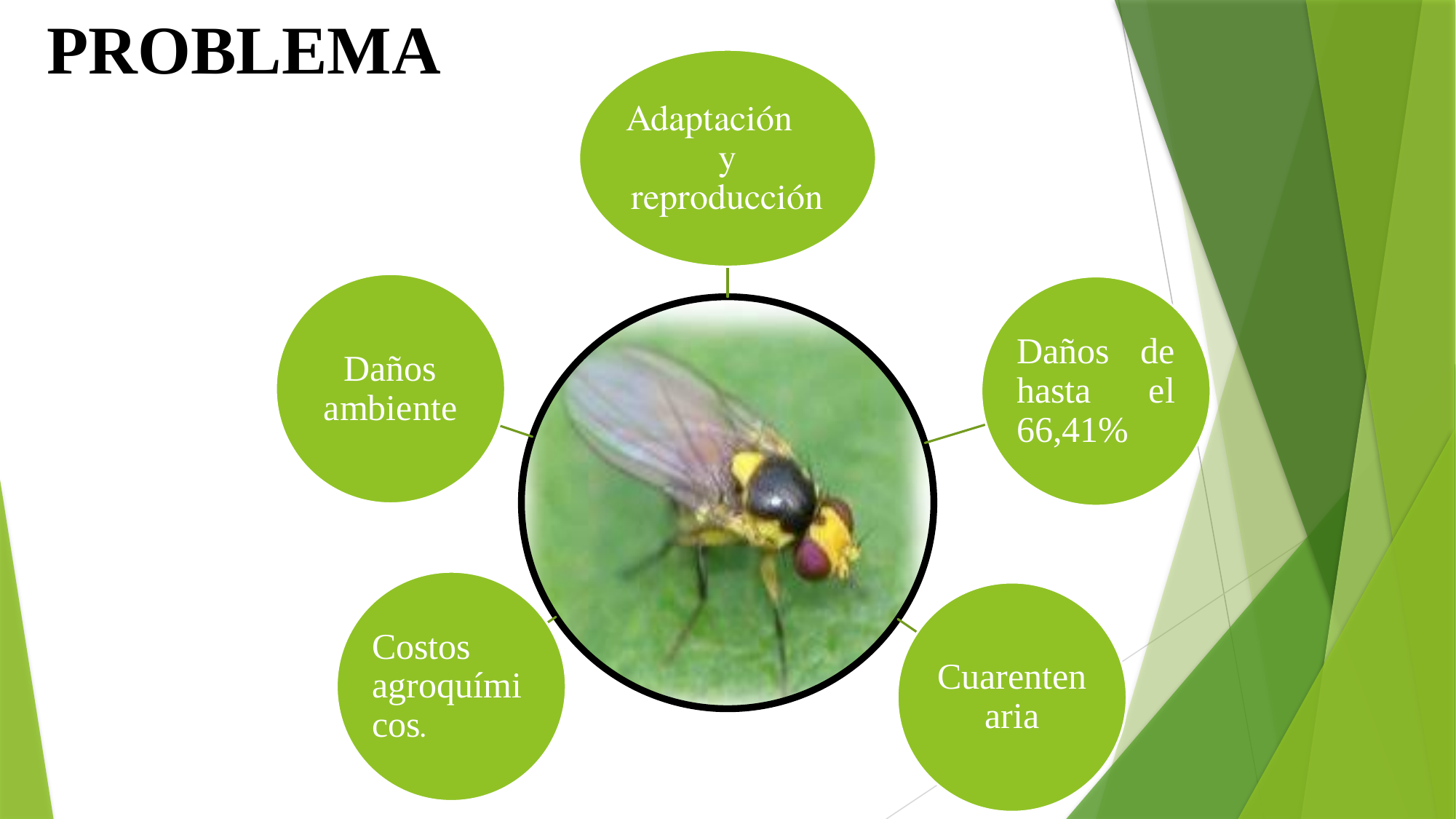

# PROBLEMA

Adaptación     y reproducción

Daños de hasta el 66,41%

Cuarentenaria

Costos  agroquímicos.

Daños ambiente